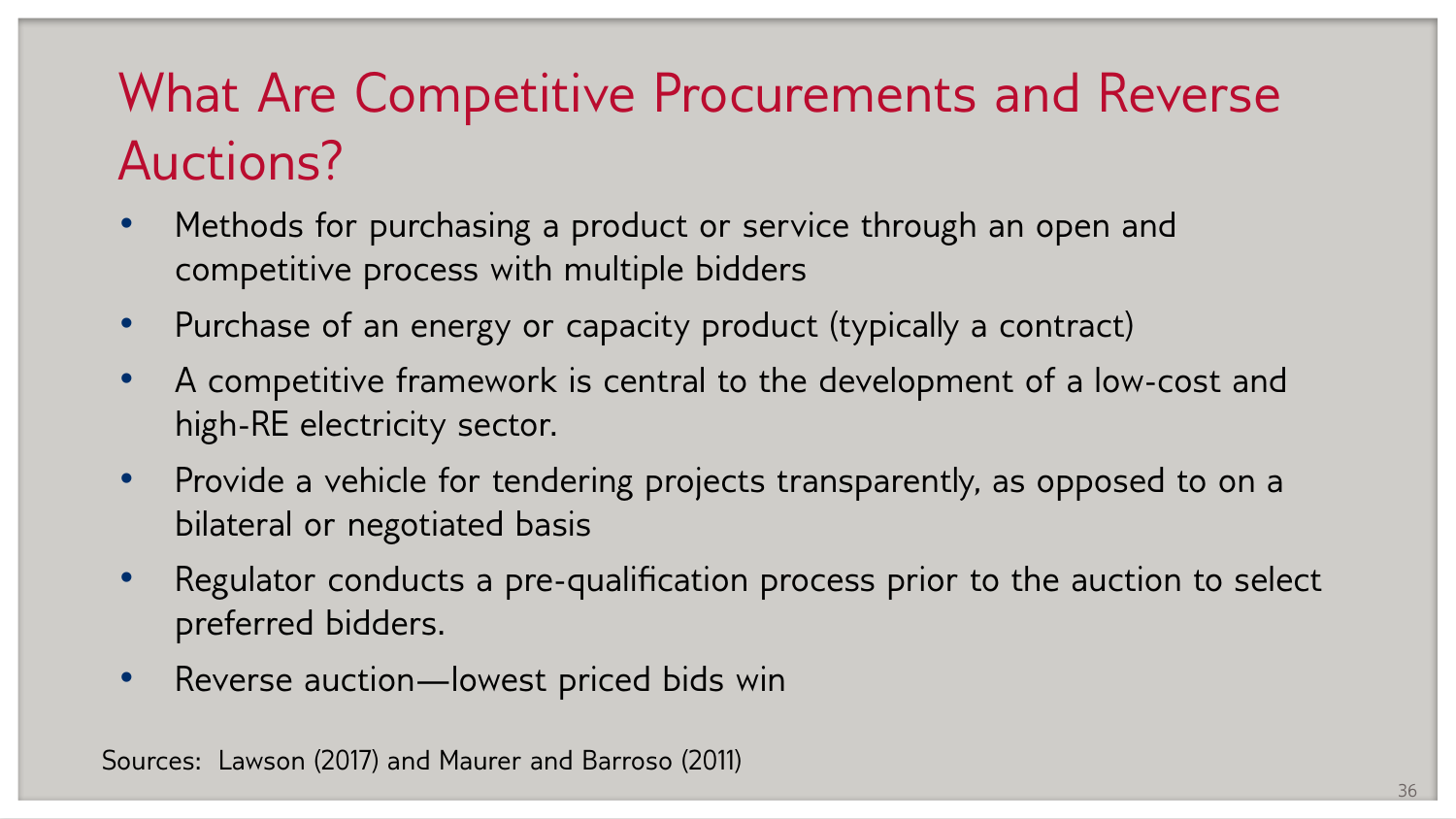

# What Are Competitive Procurements and Reverse Auctions?
Methods for purchasing a product or service through an open and competitive process with multiple bidders
Purchase of an energy or capacity product (typically a contract)
A competitive framework is central to the development of a low-cost and high-RE electricity sector.
Provide a vehicle for tendering projects transparently, as opposed to on a bilateral or negotiated basis
Regulator conducts a pre-qualification process prior to the auction to select preferred bidders.
Reverse auction—lowest priced bids win
Sources:  Lawson (2017) and Maurer and Barroso (2011)
36